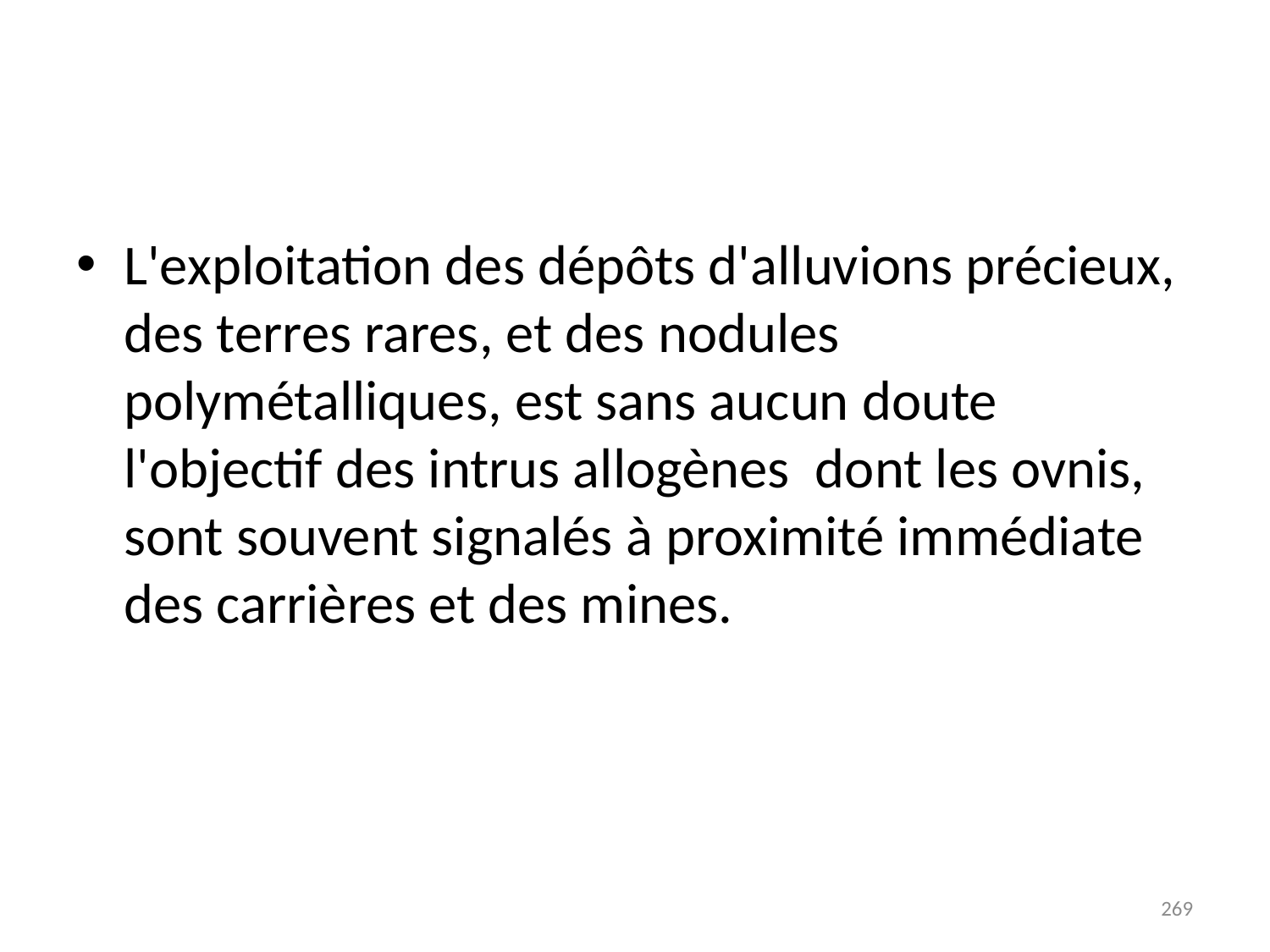

# L'exploitation des dépôts d'alluvions précieux, des terres rares, et des nodules polymétalliques, est sans aucun doute l'objectif des intrus allogènes  dont les ovnis, sont souvent signalés à proximité immédiate des carrières et des mines.
269